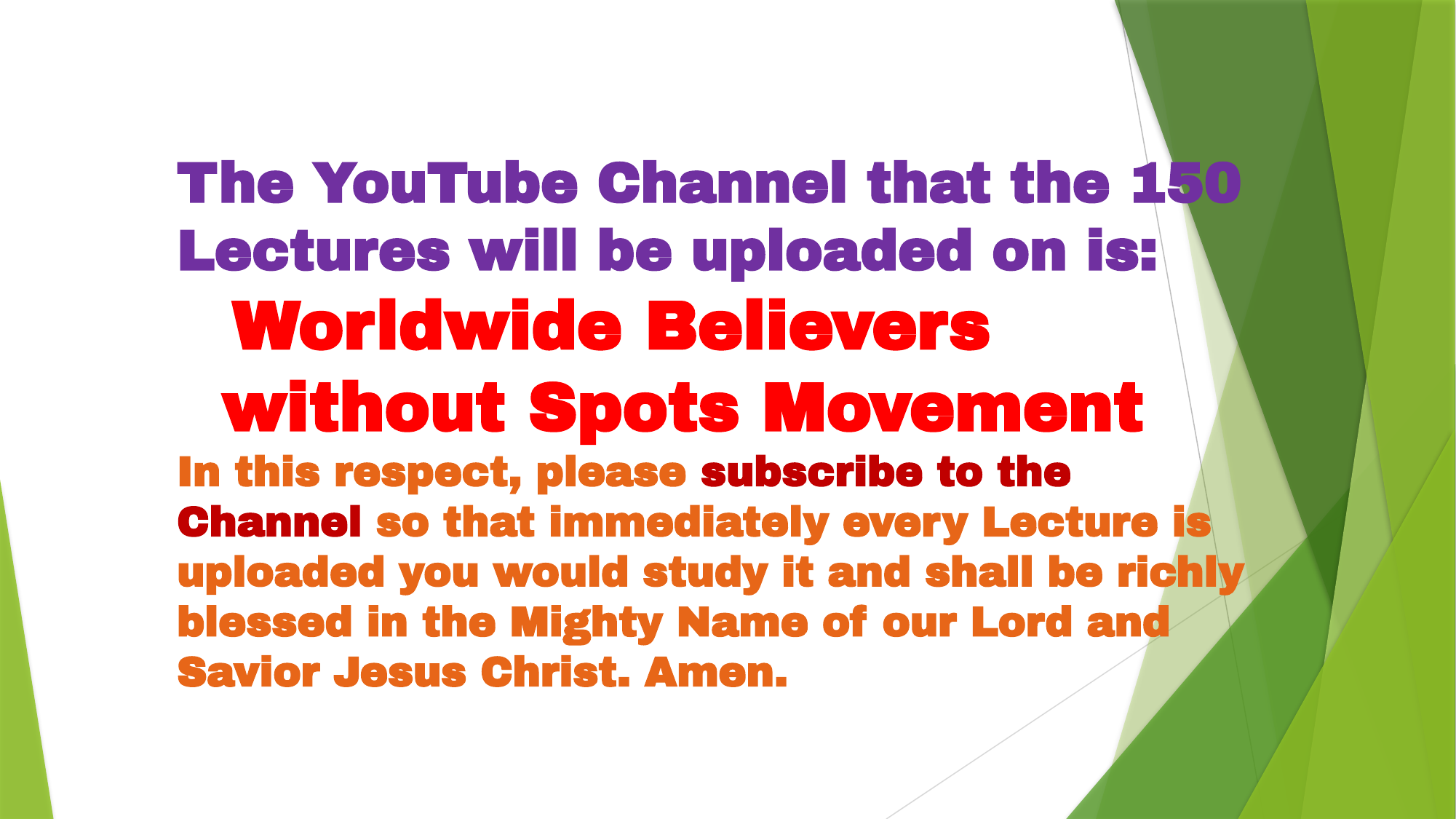

The YouTube Channel that the 150 Lectures will be uploaded on is:
    Worldwide Believers
  without Spots Movement
In this respect, please subscribe to the Channel so that immediately every Lecture is uploaded you would study it and shall be richly blessed in the Mighty Name of our Lord and Savior Jesus Christ. Amen.